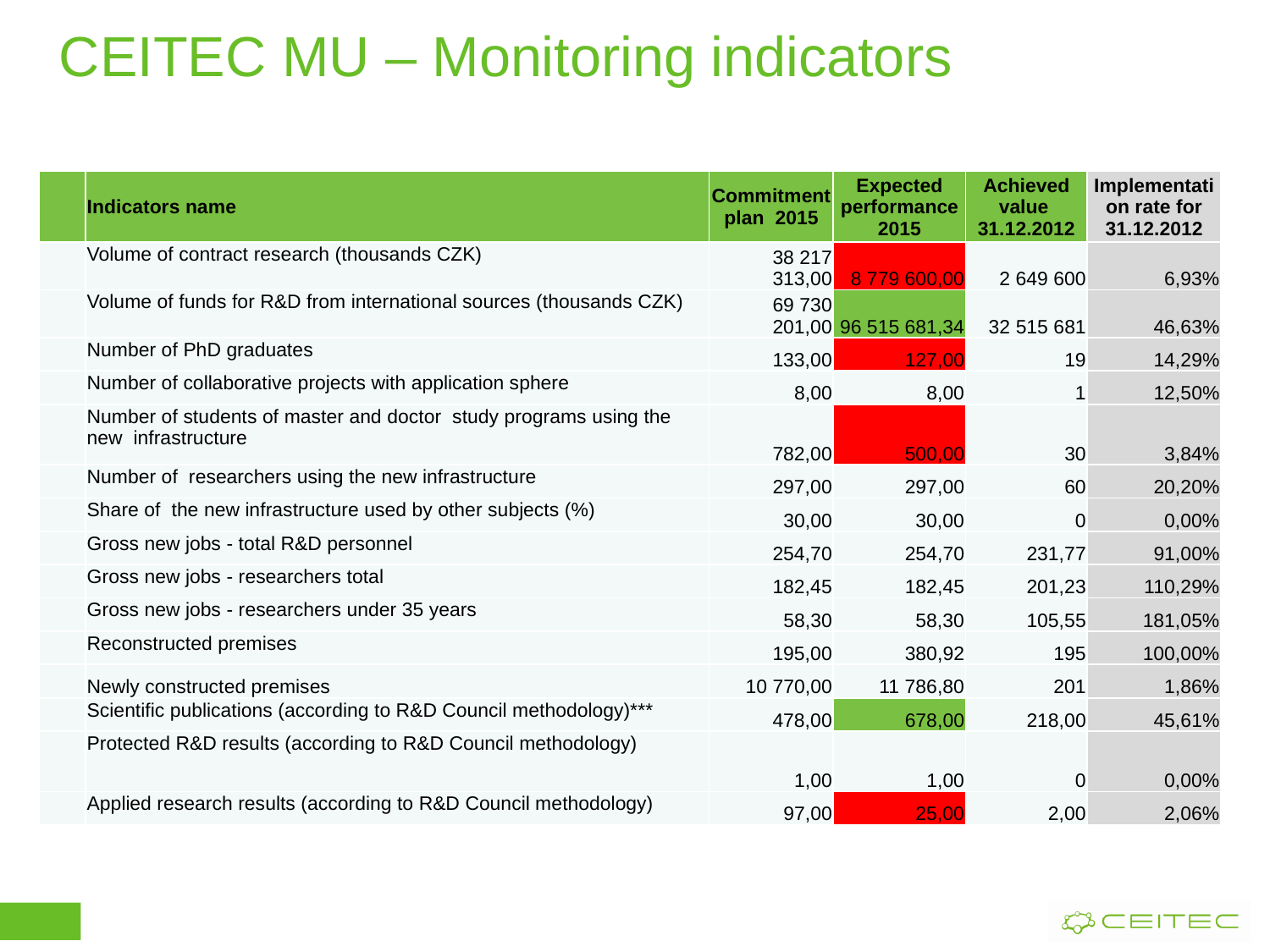

# CEITEC MU – Monitoring indicators
|  | Indicators name | Commitment plan 2015 | Expected performance 2015 | Achieved value 31.12.2012 | Implementation rate for 31.12.2012 |
| --- | --- | --- | --- | --- | --- |
|  | Volume of contract research (thousands CZK) | 38 217 313,00 | 8 779 600,00 | 2 649 600 | 6,93% |
|  | Volume of funds for R&D from international sources (thousands CZK) | 69 730 201,00 | 96 515 681,34 | 32 515 681 | 46,63% |
|  | Number of PhD graduates | 133,00 | 127,00 | 19 | 14,29% |
|  | Number of collaborative projects with application sphere | 8,00 | 8,00 | 1 | 12,50% |
|  | Number of students of master and doctor study programs using the new infrastructure | 782,00 | 500,00 | 30 | 3,84% |
|  | Number of researchers using the new infrastructure | 297,00 | 297,00 | 60 | 20,20% |
|  | Share of the new infrastructure used by other subjects (%) | 30,00 | 30,00 | 0 | 0,00% |
|  | Gross new jobs - total R&D personnel | 254,70 | 254,70 | 231,77 | 91,00% |
|  | Gross new jobs - researchers total | 182,45 | 182,45 | 201,23 | 110,29% |
|  | Gross new jobs - researchers under 35 years | 58,30 | 58,30 | 105,55 | 181,05% |
|  | Reconstructed premises | 195,00 | 380,92 | 195 | 100,00% |
|  | Newly constructed premises | 10 770,00 | 11 786,80 | 201 | 1,86% |
|  | Scientific publications (according to R&D Council methodology)\*\*\* | 478,00 | 678,00 | 218,00 | 45,61% |
|  | Protected R&D results (according to R&D Council methodology) | 1,00 | 1,00 | 0 | 0,00% |
|  | Applied research results (according to R&D Council methodology) | 97,00 | 25,00 | 2,00 | 2,06% |